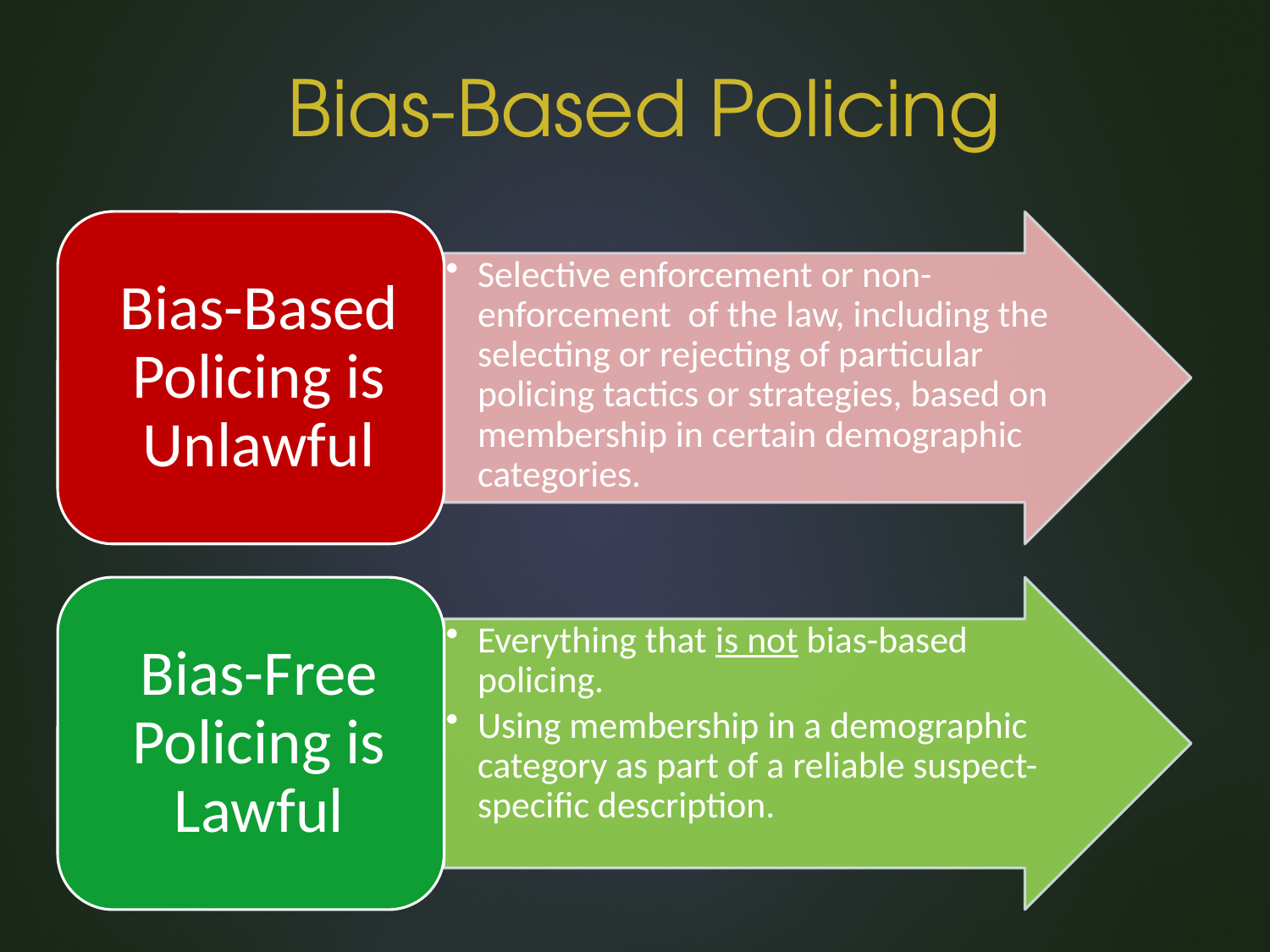

Bias-Based Policing
Selective enforcement or non-enforcement  of the law, including the selecting or rejecting of particular policing tactics or strategies, based on membership in certain demographic categories.
Bias-Based Policing is Unlawful
Everything that is not bias-based policing.
Using membership in a demographic category as part of a reliable suspect-specific description.
Bias-Free Policing is Lawful